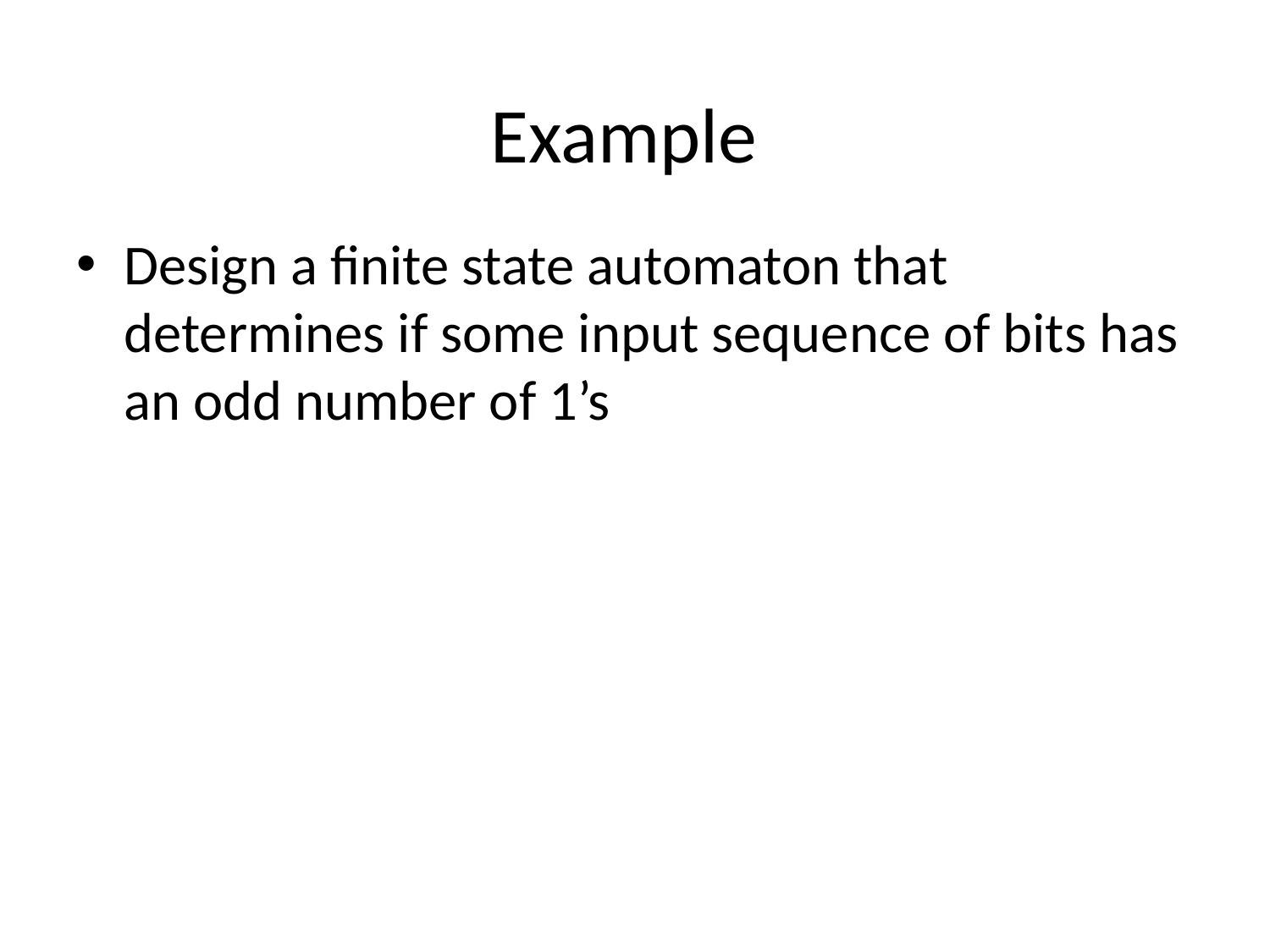

# Example
Design a finite state automaton that determines if some input sequence of bits has an odd number of 1’s